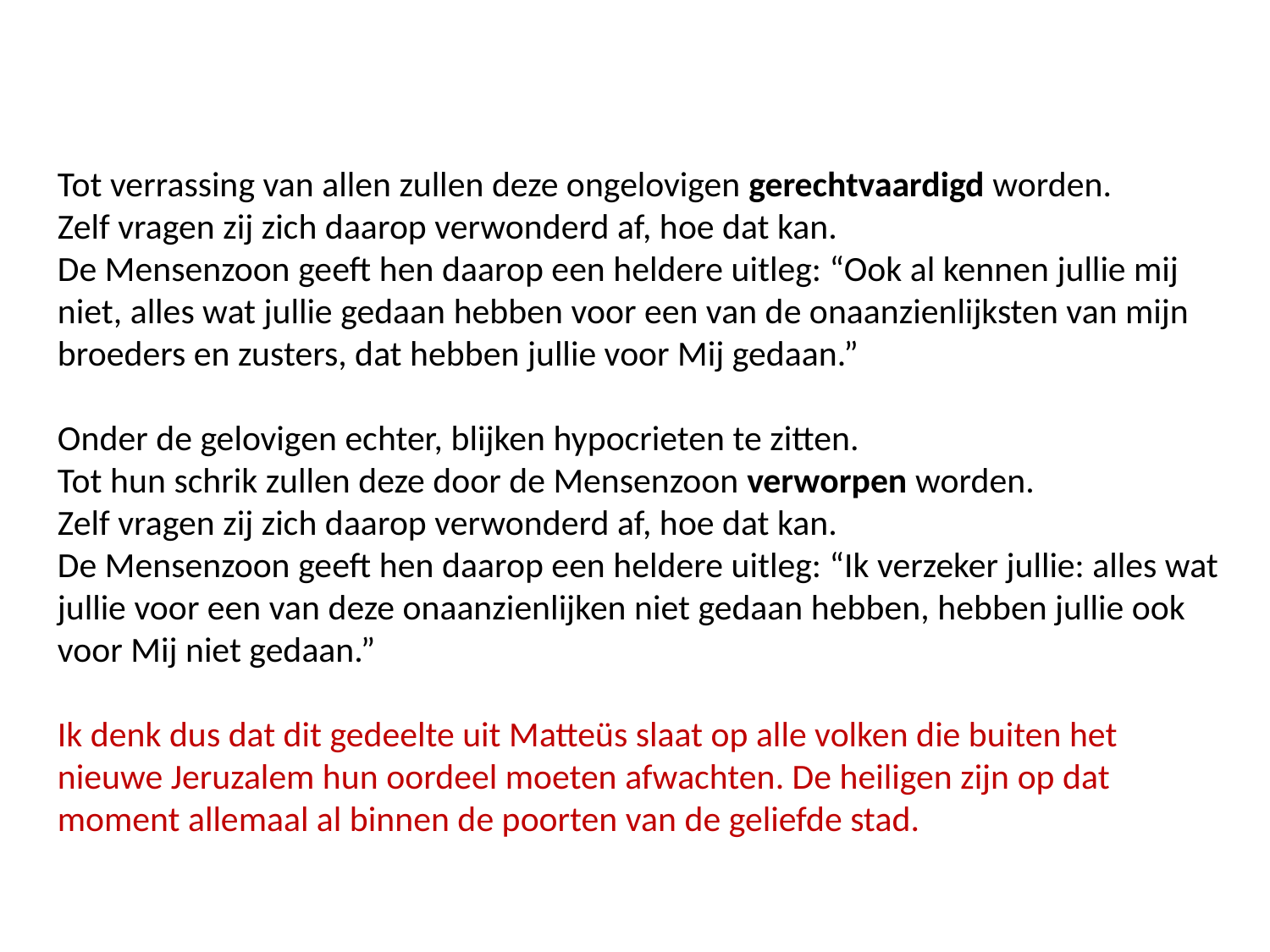

Tot verrassing van allen zullen deze ongelovigen gerechtvaardigd worden.
Zelf vragen zij zich daarop verwonderd af, hoe dat kan.
De Mensenzoon geeft hen daarop een heldere uitleg: “Ook al kennen jullie mij niet, alles wat jullie gedaan hebben voor een van de onaanzienlijksten van mijn broeders en zusters, dat hebben jullie voor Mij gedaan.”

Onder de gelovigen echter, blijken hypocrieten te zitten.
Tot hun schrik zullen deze door de Mensenzoon verworpen worden.
Zelf vragen zij zich daarop verwonderd af, hoe dat kan.
De Mensenzoon geeft hen daarop een heldere uitleg: “Ik verzeker jullie: alles wat jullie voor een van deze onaanzienlijken niet gedaan hebben, hebben jullie ook voor Mij niet gedaan.”

Ik denk dus dat dit gedeelte uit Matteüs slaat op alle volken die buiten het nieuwe Jeruzalem hun oordeel moeten afwachten. De heiligen zijn op dat moment allemaal al binnen de poorten van de geliefde stad.